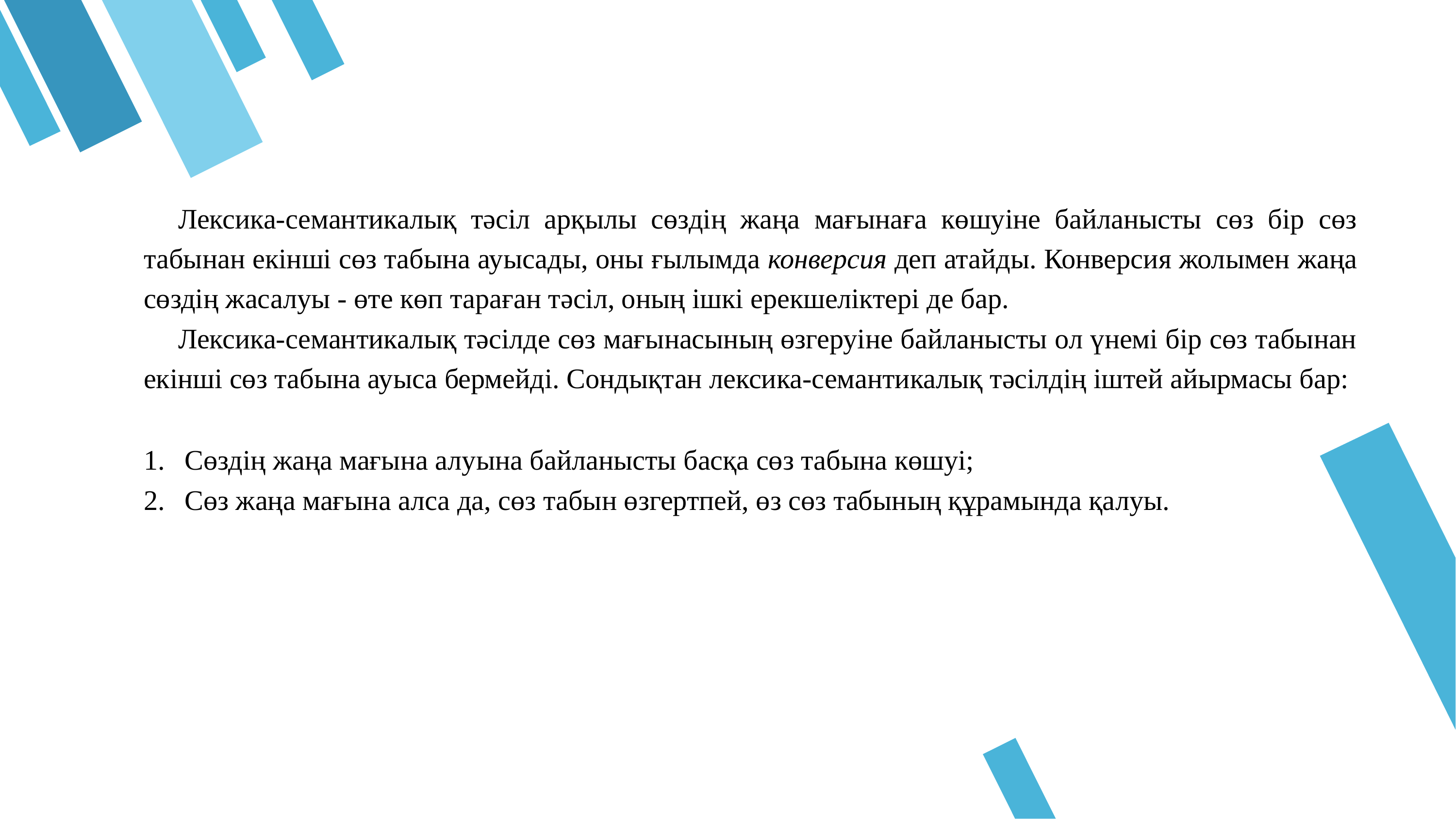

Лексика-семантикалық тәсіл арқылы сөздің жаңа мағынаға көшуіне байланысты сөз бір сөз табынан екінші сөз табына ауысады, оны ғылымда конверсия деп атайды. Конверсия жолымен жаңа сөздің жасалуы - өте көп тараған тәсіл, оның ішкі ерекшеліктері де бар.
Лексика-семантикалық тәсілде сөз мағынасының өзгеруіне байланысты ол үнемі бір сөз табынан екінші сөз табына ауыса бермейді. Сондықтан лексика-семантикалық тәсілдің іштей айырмасы бар:

Сөздің жаңа мағына алуына байланысты басқа сөз табына көшуі;
Сөз жаңа мағына алса да, сөз табын өзгертпей, өз сөз табының құрамында қалуы.
02
03